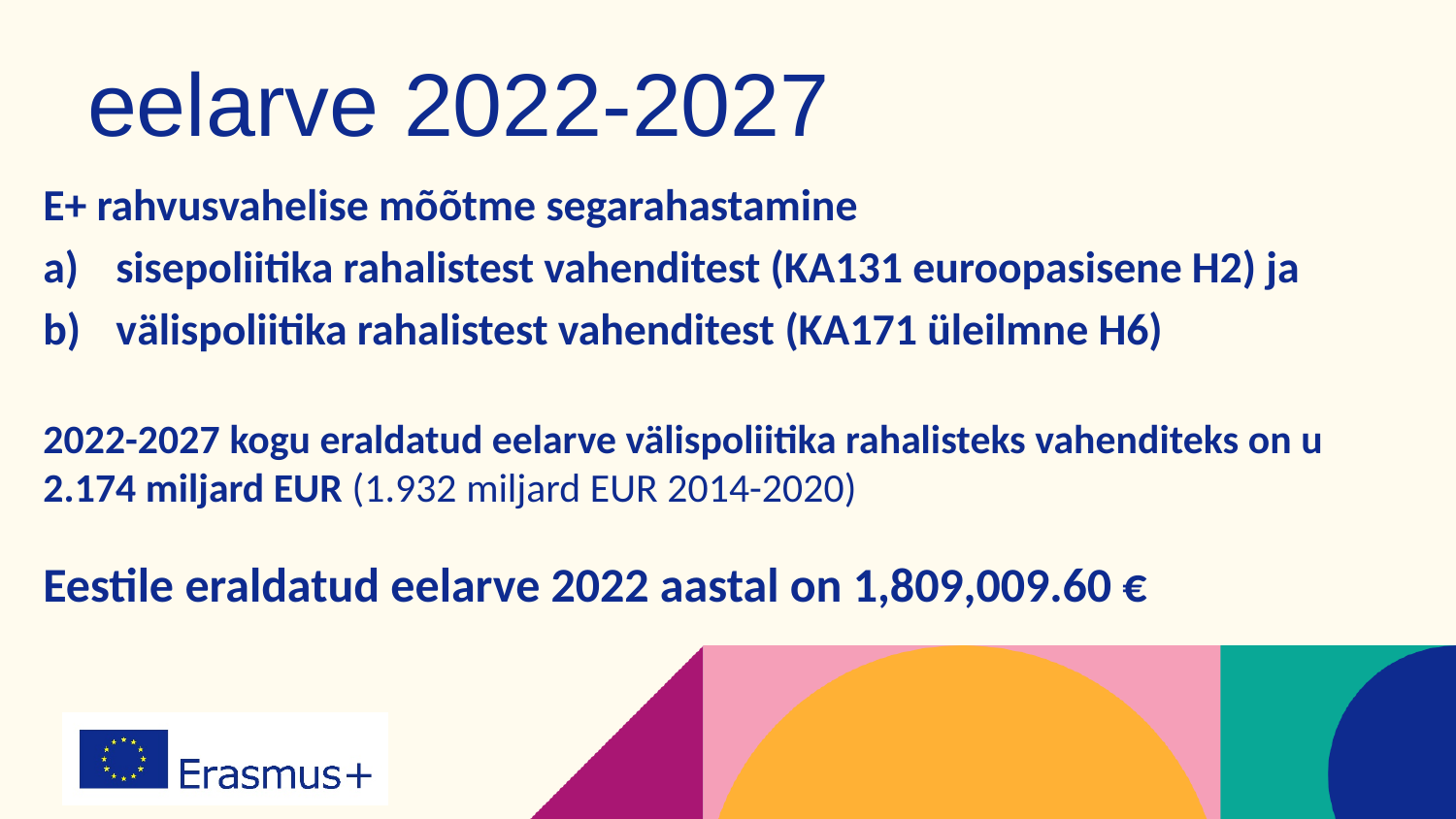

# eelarve 2022-2027
E+ rahvusvahelise mõõtme segarahastamine
sisepoliitika rahalistest vahenditest (KA131 euroopasisene H2) ja
välispoliitika rahalistest vahenditest (KA171 üleilmne H6)

2022-2027 kogu eraldatud eelarve välispoliitika rahalisteks vahenditeks on u 2.174 miljard EUR (1.932 miljard EUR 2014-2020)

Eestile eraldatud eelarve 2022 aastal on 1,809,009.60 €